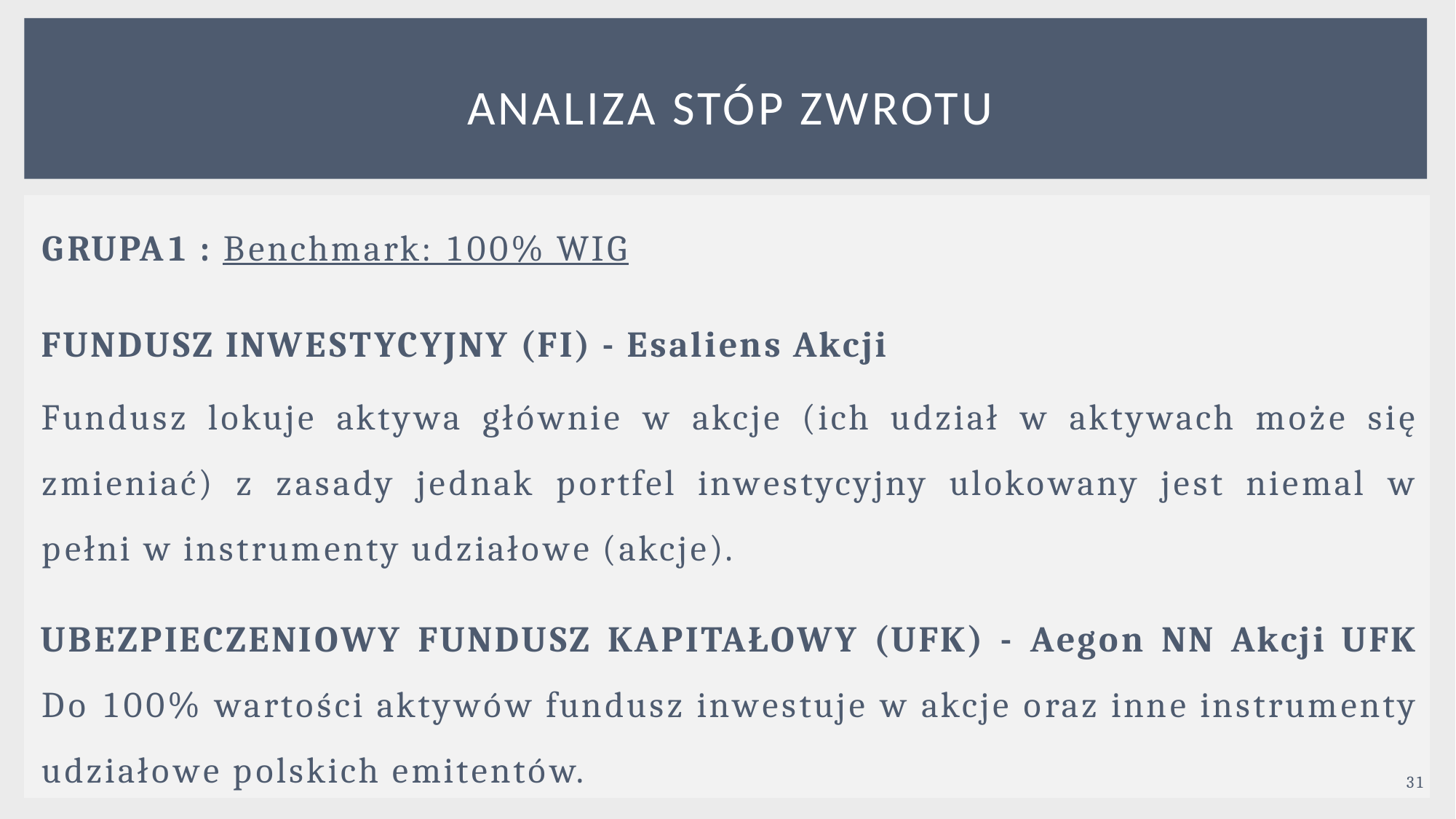

# Analiza STÓP ZWROTU
GRUPA1 : Benchmark: 100% WIG

FUNDUSZ INWESTYCYJNY (FI) - Esaliens Akcji
Fundusz lokuje aktywa głównie w akcje (ich udział w aktywach może się zmieniać) z zasady jednak portfel inwestycyjny ulokowany jest niemal w pełni w instrumenty udziałowe (akcje).

UBEZPIECZENIOWY FUNDUSZ KAPITAŁOWY (UFK) - Aegon NN Akcji UFK Do 100% wartości aktywów fundusz inwestuje w akcje oraz inne instrumenty udziałowe polskich emitentów.

31